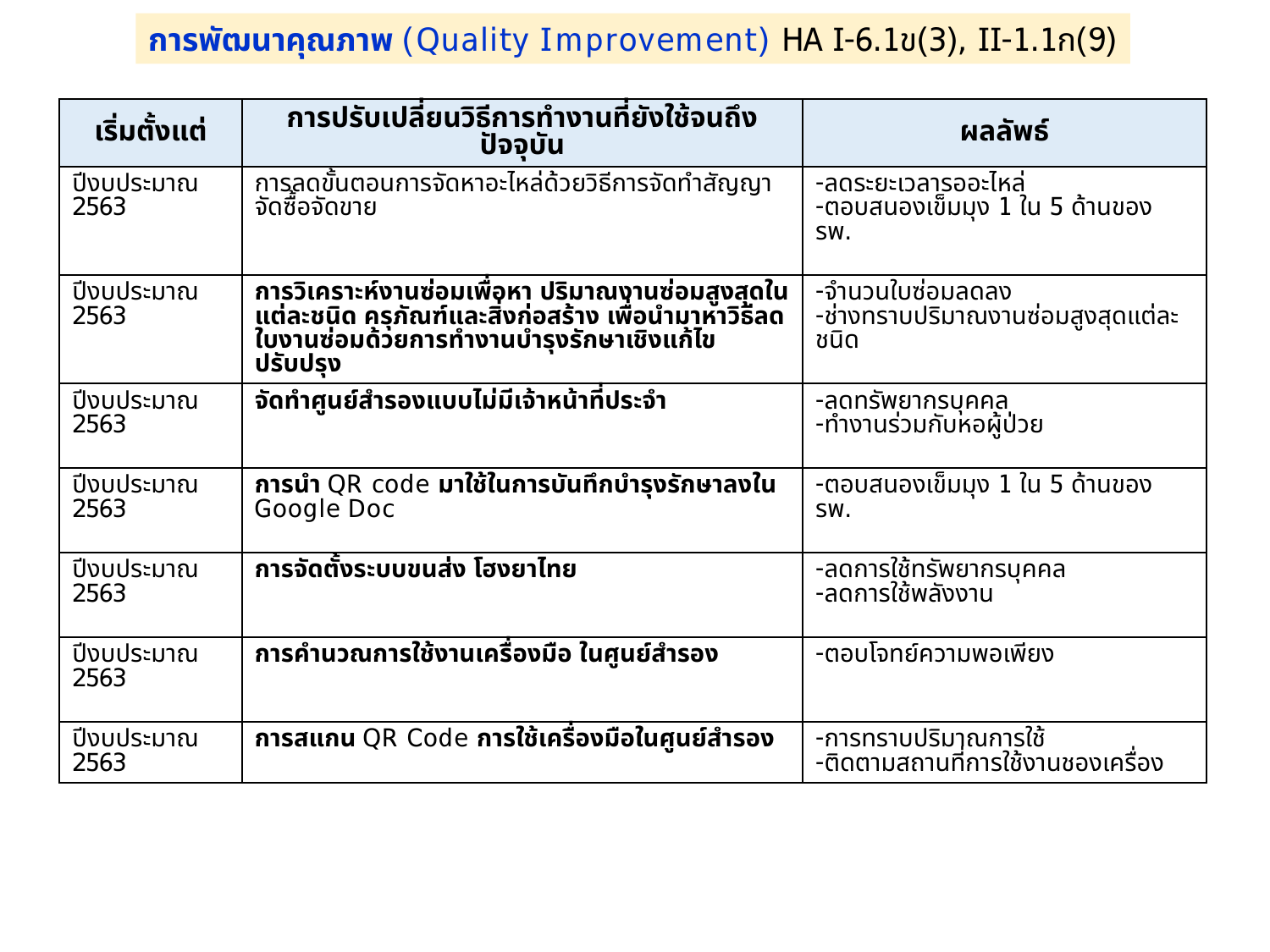

การพัฒนาคุณภาพ (Quality Improvement) HA I-6.1ข(3), II-1.1ก(9)
| เริ่มตั้งแต่ | การปรับเปลี่ยนวิธีการทำงานที่ยังใช้จนถึงปัจจุบัน | ผลลัพธ์ |
| --- | --- | --- |
| ปีงบประมาณ 2563 | การลดขั้นตอนการจัดหาอะไหล่ด้วยวิธีการจัดทำสัญญาจัดซื้อจัดขาย | -ลดระยะเวลารออะไหล่ -ตอบสนองเข็มมุง 1 ใน 5 ด้านของ รพ. |
| ปีงบประมาณ 2563 | การวิเคราะห์งานซ่อมเพื่อหา ปริมาณงานซ่อมสูงสุดในแต่ละชนิด ครุภัณฑ์และสิ่งก่อสร้าง เพื่อนำมาหาวิธีลดใบงานซ่อมด้วยการทำงานบำรุงรักษาเชิงแก้ไขปรับปรุง | -จำนวนใบซ่อมลดลง -ช่างทราบปริมาณงานซ่อมสูงสุดแต่ละชนิด |
| ปีงบประมาณ 2563 | จัดทำศูนย์สำรองแบบไม่มีเจ้าหน้าที่ประจำ | -ลดทรัพยากรบุคคล -ทำงานร่วมกับหอผู้ป่วย |
| ปีงบประมาณ 2563 | การนำ QR code มาใช้ในการบันทึกบำรุงรักษาลงใน Google Doc | -ตอบสนองเข็มมุง 1 ใน 5 ด้านของ รพ. |
| ปีงบประมาณ 2563 | การจัดตั้งระบบขนส่ง โฮงยาไทย | -ลดการใช้ทรัพยากรบุคคล -ลดการใช้พลังงาน |
| ปีงบประมาณ 2563 | การคำนวณการใช้งานเครื่องมือ ในศูนย์สำรอง | -ตอบโจทย์ความพอเพียง |
| ปีงบประมาณ 2563 | การสแกน QR Code การใช้เครื่องมือในศูนย์สำรอง | -การทราบปริมาณการใช้ -ติดตามสถานที่การใช้งานชองเครื่อง |